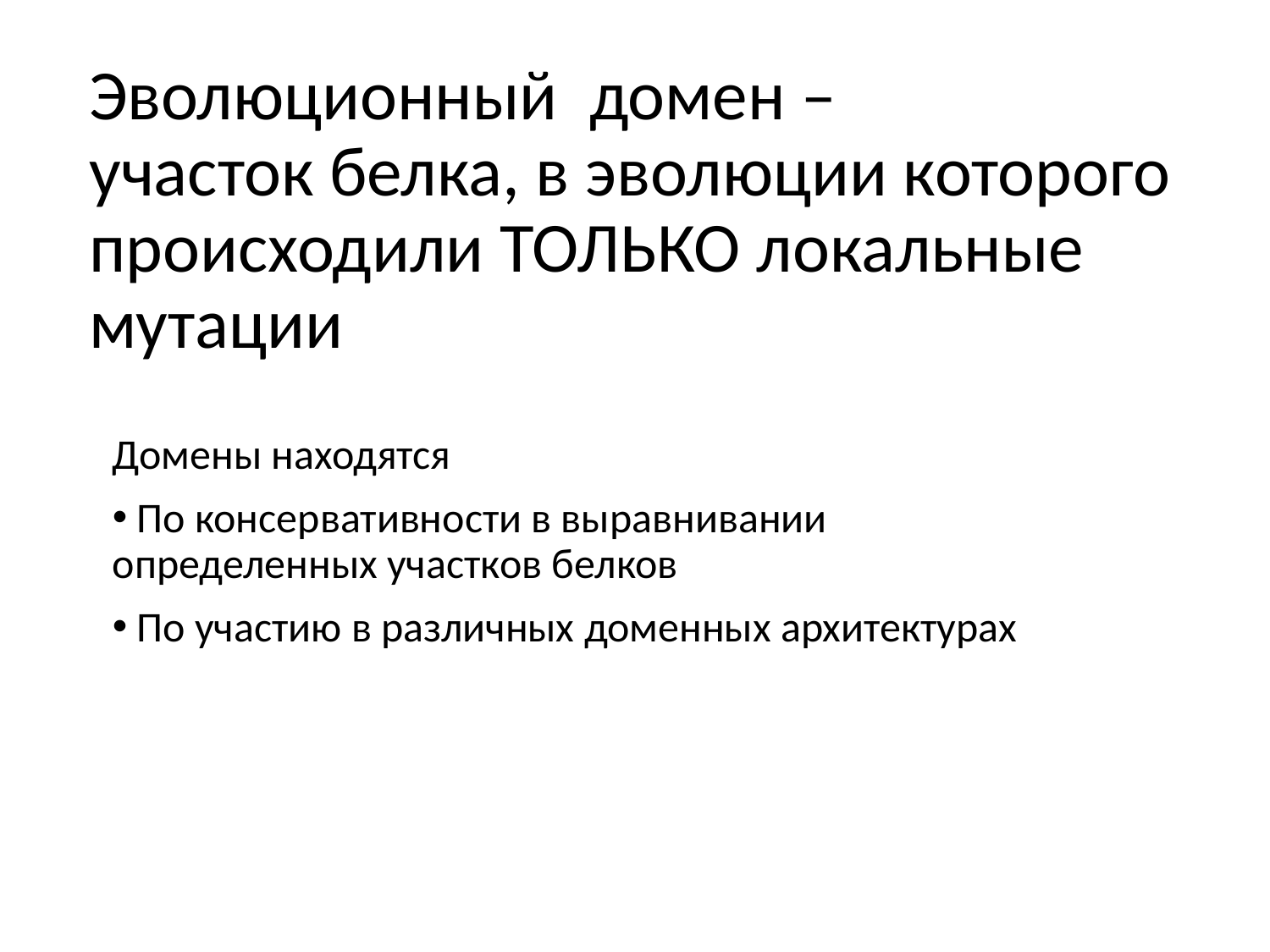

# Эволюционный  домен – участок белка, в эволюции которого происходили ТОЛЬКО локальные мутации
Домены находятся
 По консервативности в выравнивании определенных участков белков
 По участию в различных доменных архитектурах